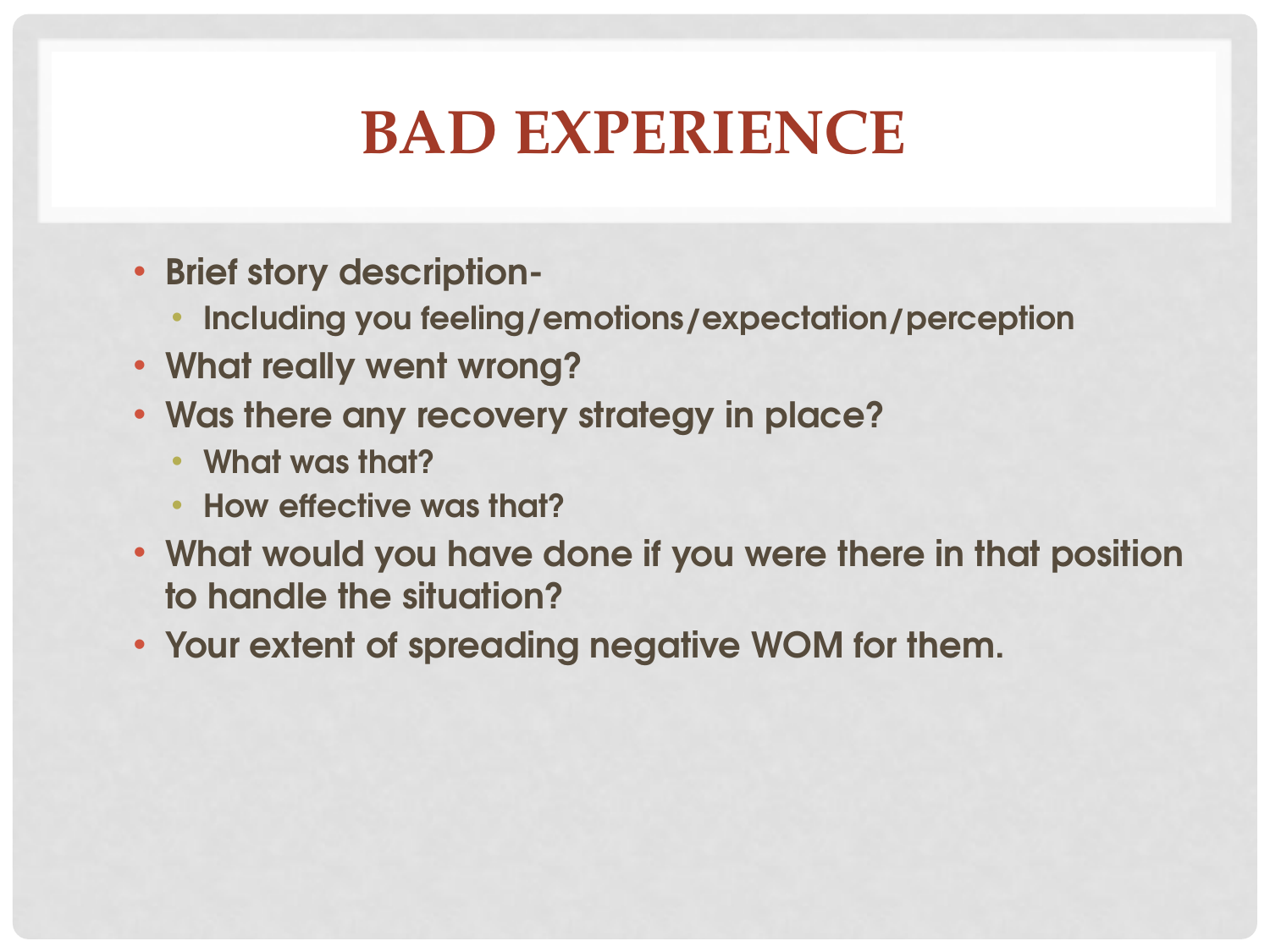

# BAD EXPERIENCE
Brief story description-
Including you feeling/emotions/expectation/perception
What really went wrong?
Was there any recovery strategy in place?
What was that?
How effective was that?
What would you have done if you were there in that position to handle the situation?
Your extent of spreading negative WOM for them.